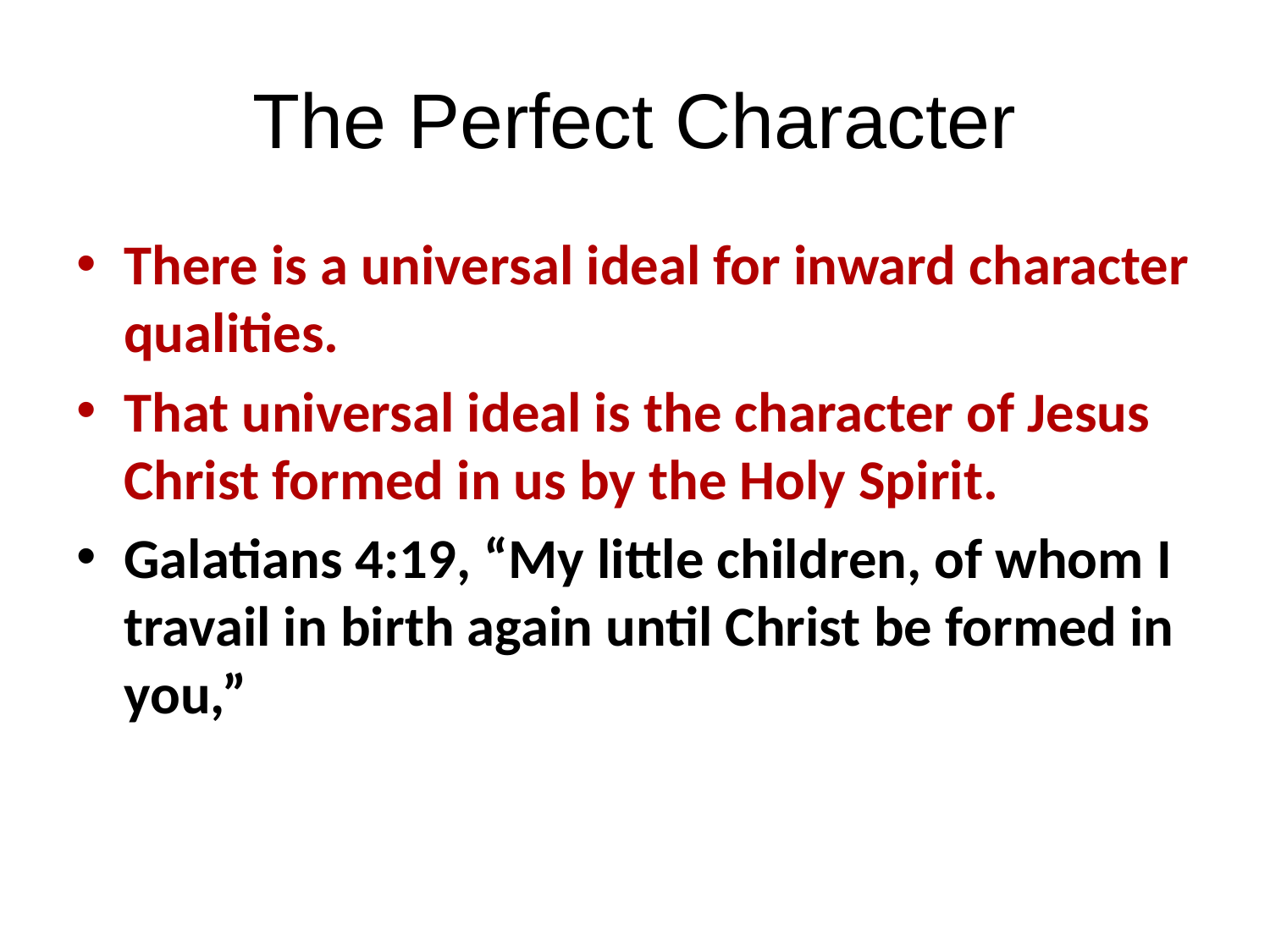

# The Perfect Character
There is a universal ideal for inward character qualities.
That universal ideal is the character of Jesus Christ formed in us by the Holy Spirit.
Galatians 4:19, “My little children, of whom I travail in birth again until Christ be formed in you,”